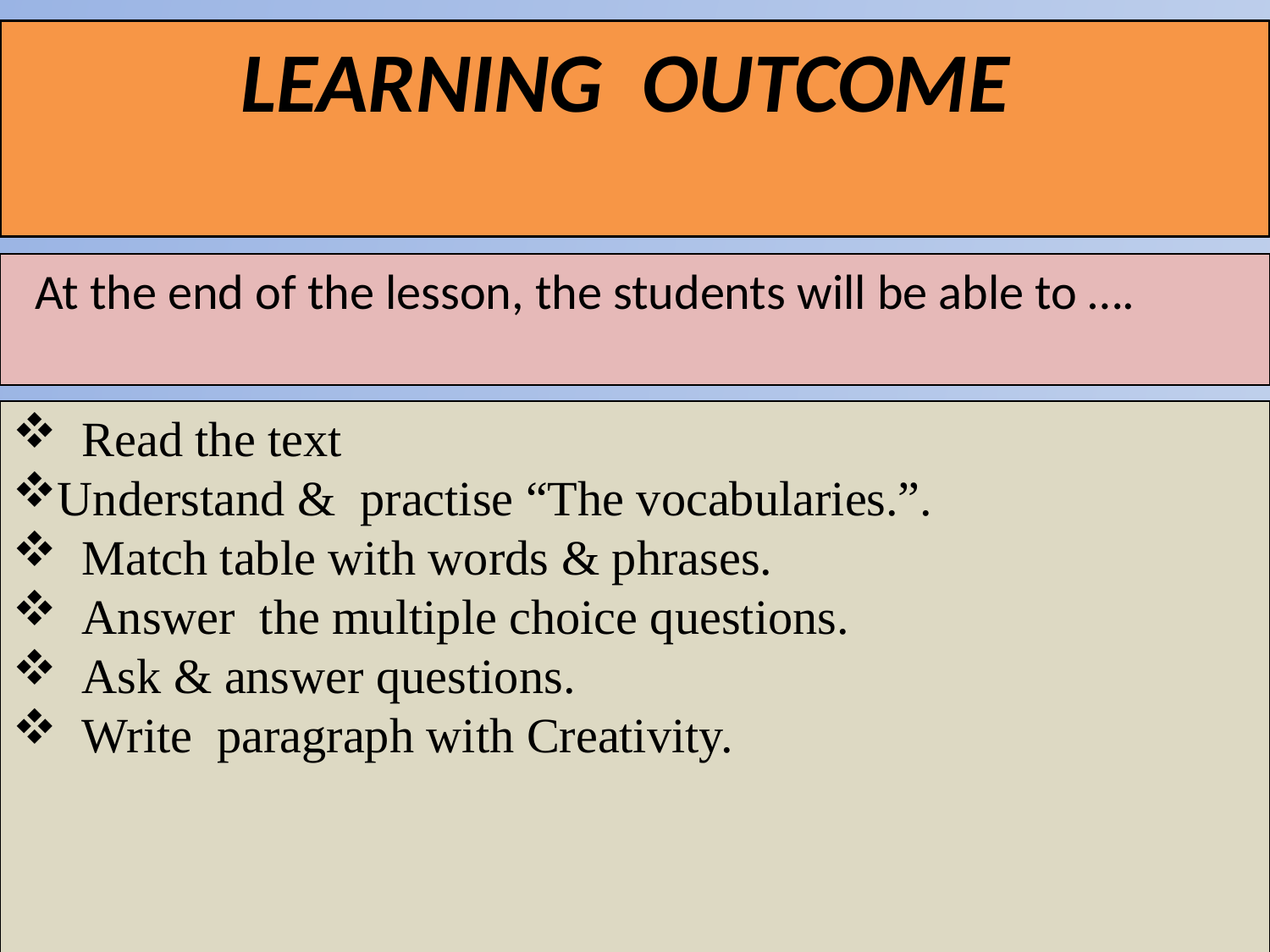

LEARNING  OUTCOME

  At the end of the lesson, the students will be able to ….

  Read the text
Understand &  practise “The vocabularies.”.
  Match table with words & phrases.
  Answer  the multiple choice questions.
  Ask & answer questions.
  Write  paragraph with Creativity.